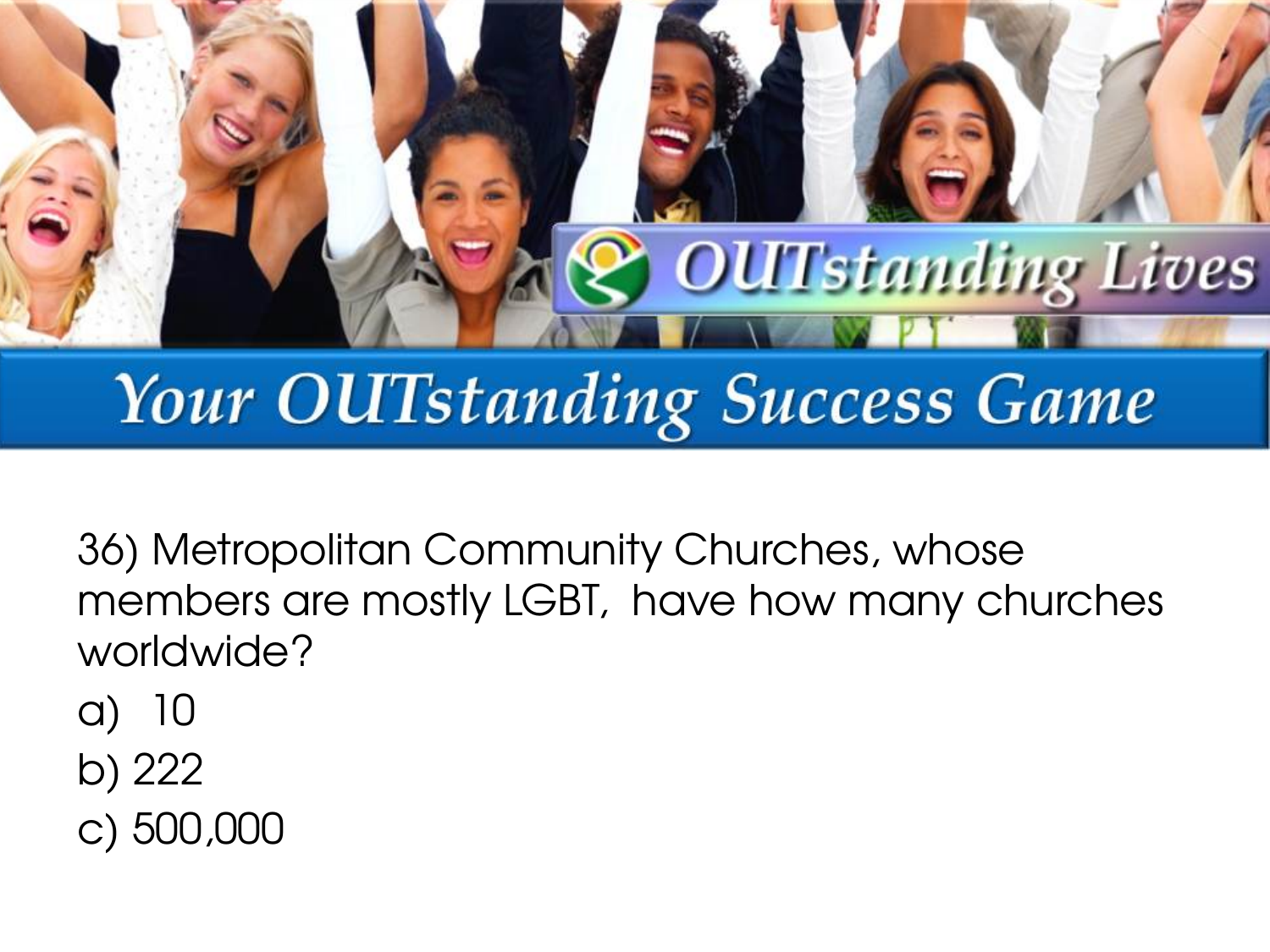

36) Metropolitan Community Churches, whose members are mostly LGBT,  have how many churches worldwide?
10
b) 222
c) 500,000